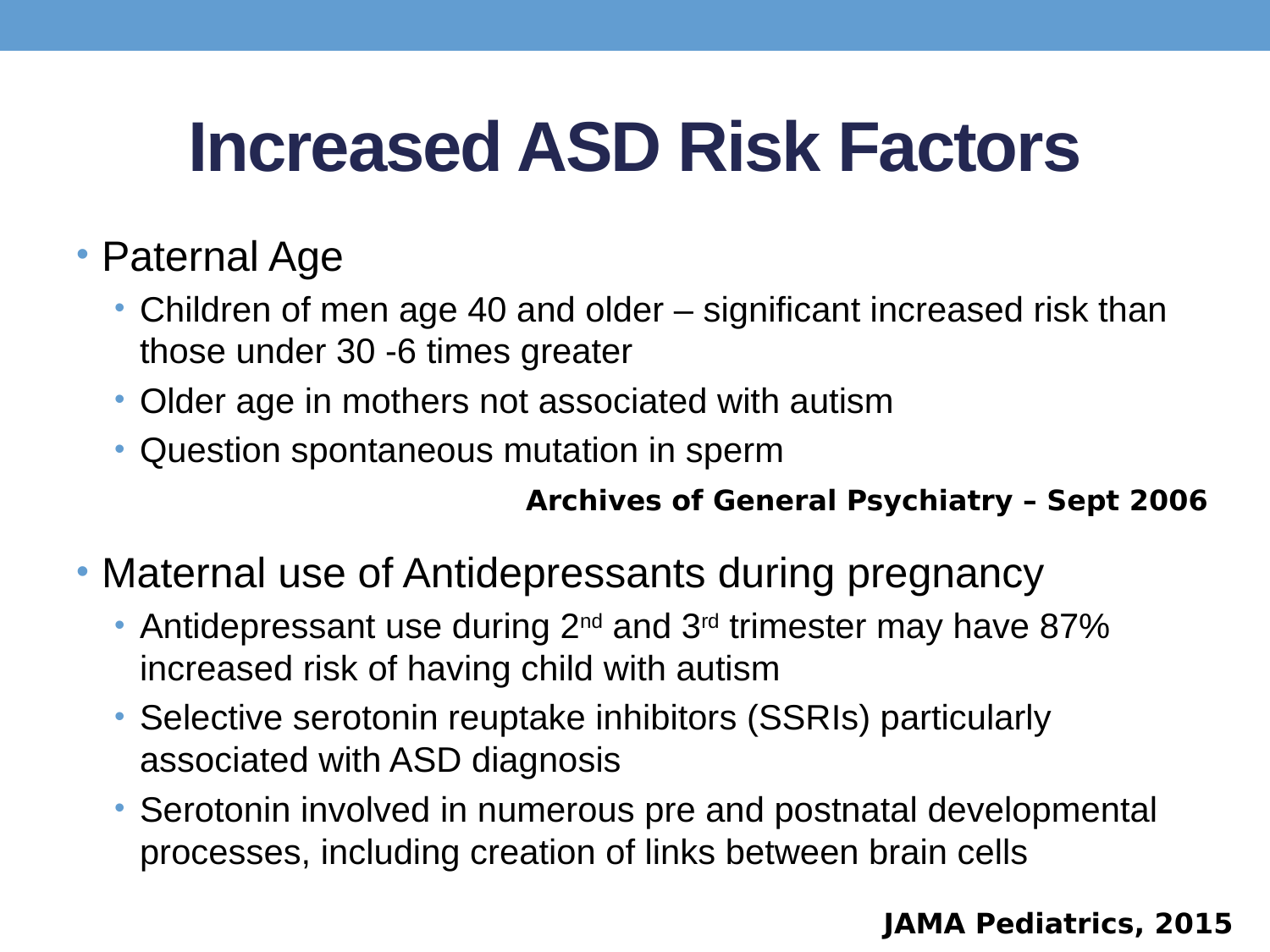

# Increased ASD Risk Factors
Paternal Age
Children of men age 40 and older – significant increased risk than those under 30 -6 times greater
Older age in mothers not associated with autism
Question spontaneous mutation in sperm

Maternal use of Antidepressants during pregnancy
Antidepressant use during 2nd and 3rd trimester may have 87% increased risk of having child with autism
Selective serotonin reuptake inhibitors (SSRIs) particularly associated with ASD diagnosis
Serotonin involved in numerous pre and postnatal developmental processes, including creation of links between brain cells
Archives of General Psychiatry – Sept 2006
JAMA Pediatrics, 2015